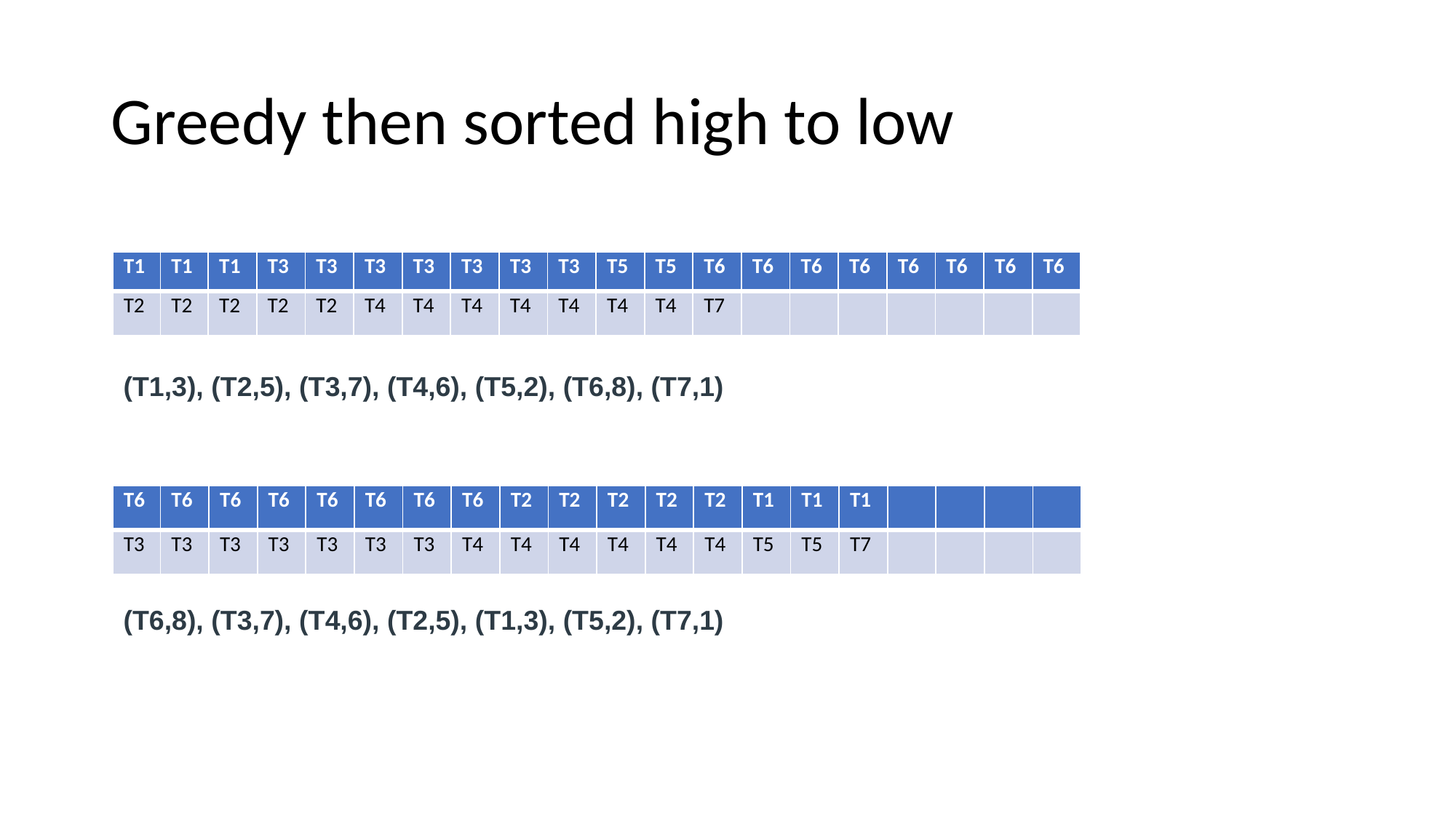

# Greedy then sorted high to low
| T1 | T1 | T1 | T3 | T3 | T3 | T3 | T3 | T3 | T3 | T5 | T5 | T6 | T6 | T6 | T6 | T6 | T6 | T6 | T6 |
| --- | --- | --- | --- | --- | --- | --- | --- | --- | --- | --- | --- | --- | --- | --- | --- | --- | --- | --- | --- |
| T2 | T2 | T2 | T2 | T2 | T4 | T4 | T4 | T4 | T4 | T4 | T4 | T7 |  |  |  |  |  |  |  |
(T1,3), (T2,5), (T3,7), (T4,6), (T5,2), (T6,8), (T7,1)
| T6 | T6 | T6 | T6 | T6 | T6 | T6 | T6 | T2 | T2 | T2 | T2 | T2 | T1 | T1 | T1 |  |  |  |  |
| --- | --- | --- | --- | --- | --- | --- | --- | --- | --- | --- | --- | --- | --- | --- | --- | --- | --- | --- | --- |
| T3 | T3 | T3 | T3 | T3 | T3 | T3 | T4 | T4 | T4 | T4 | T4 | T4 | T5 | T5 | T7 |  |  |  |  |
(T6,8), (T3,7), (T4,6), (T2,5), (T1,3), (T5,2), (T7,1)